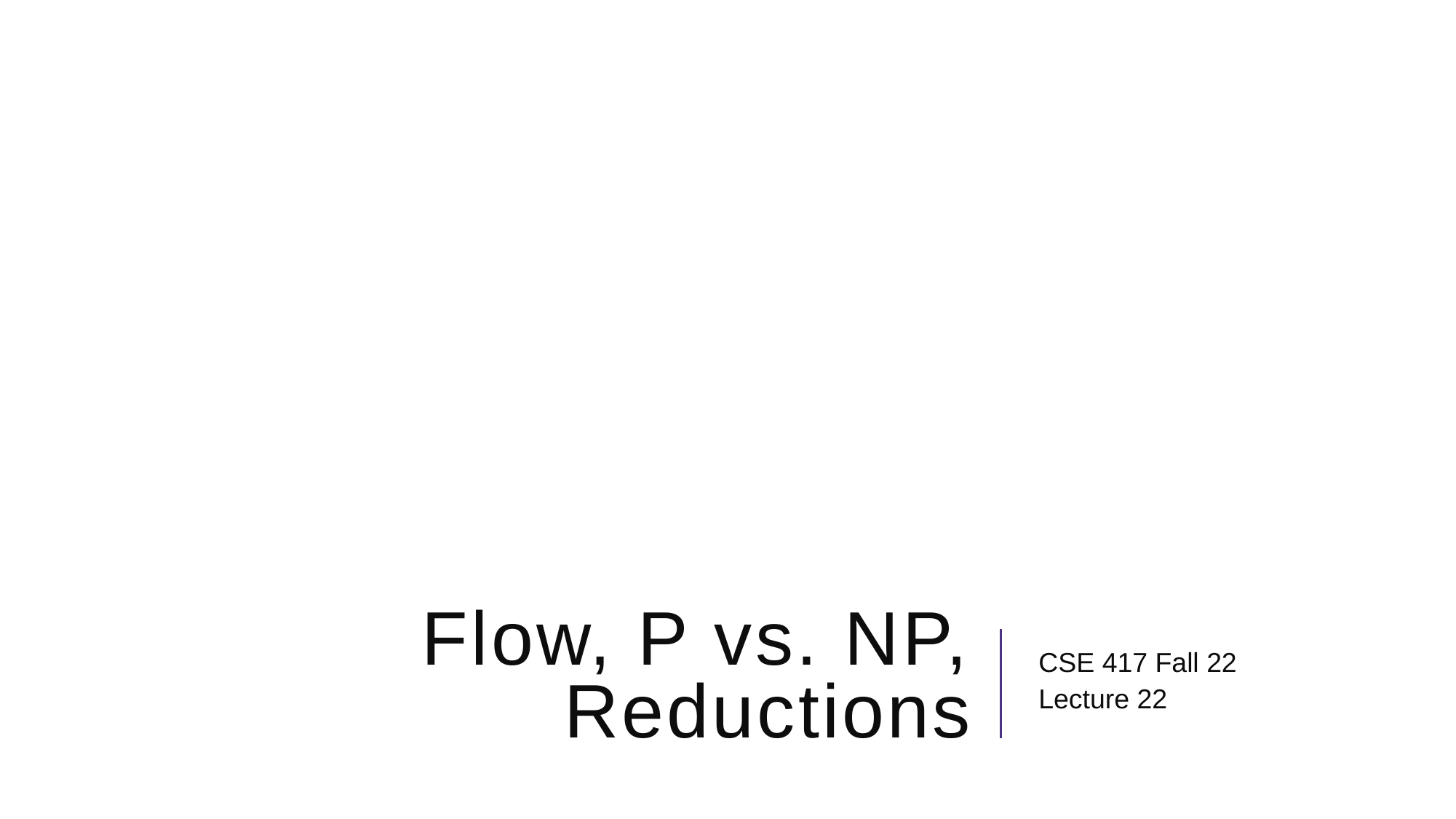

# Flow, P vs. NP, Reductions
CSE 417 Fall 22
Lecture 22